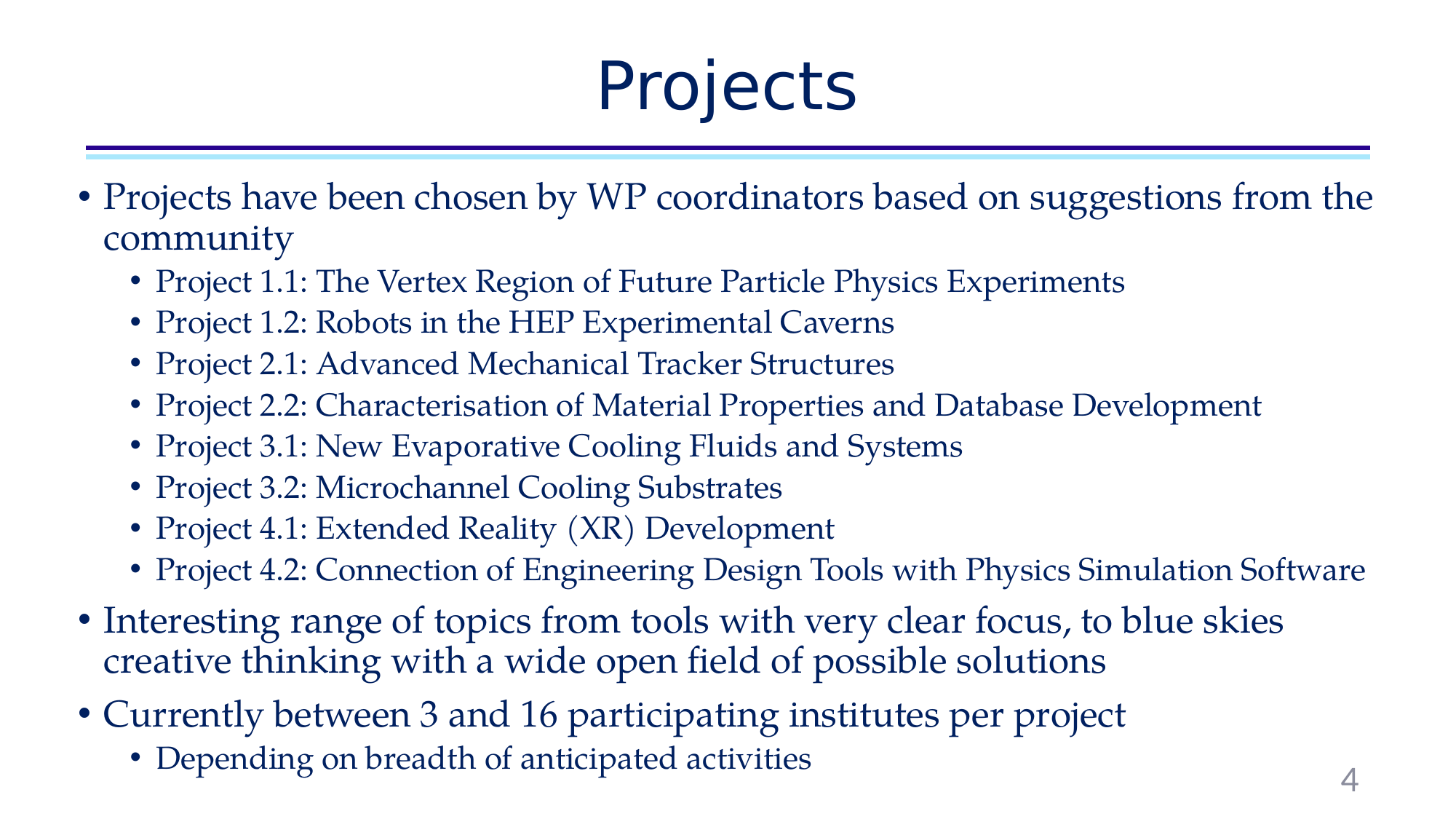

# Projects
Projects have been chosen by WP coordinators based on suggestions from the community
Project 1.1: The Vertex Region of Future Particle Physics Experiments
Project 1.2: Robots in the HEP Experimental Caverns
Project 2.1: Advanced Mechanical Tracker Structures
Project 2.2: Characterisation of Material Properties and Database Development
Project 3.1: New Evaporative Cooling Fluids and Systems
Project 3.2: Microchannel Cooling Substrates
Project 4.1: Extended Reality (XR) Development
Project 4.2: Connection of Engineering Design Tools with Physics Simulation Software
Interesting range of topics from tools with very clear focus, to blue skies creative thinking with a wide open field of possible solutions
Currently between 3 and 16 participating institutes per project
Depending on breadth of anticipated activities
4